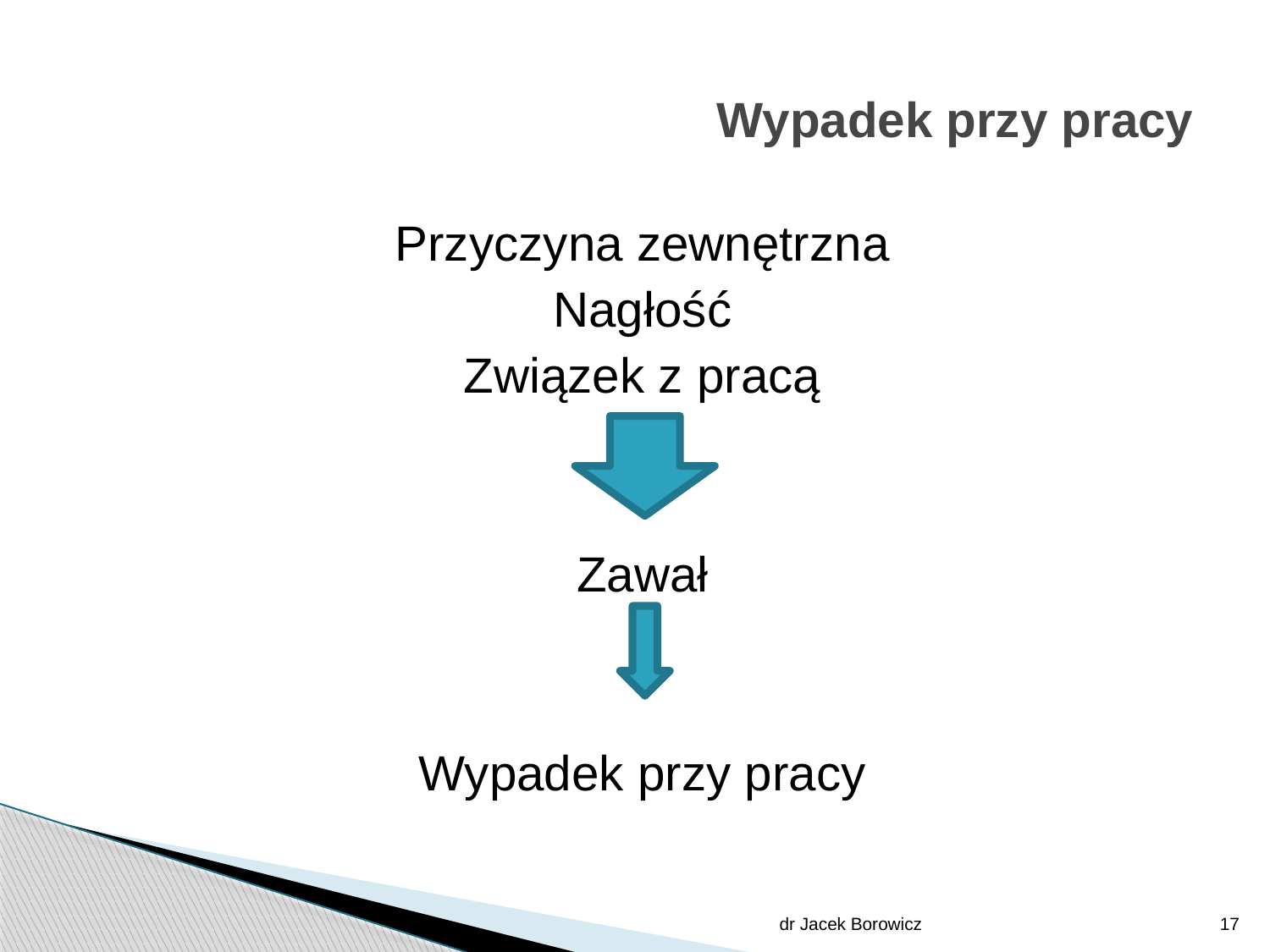

# Wypadek przy pracy
Przyczyna zewnętrzna
Nagłość
Związek z pracą

Zawał

Wypadek przy pracy

dr Jacek Borowicz
17